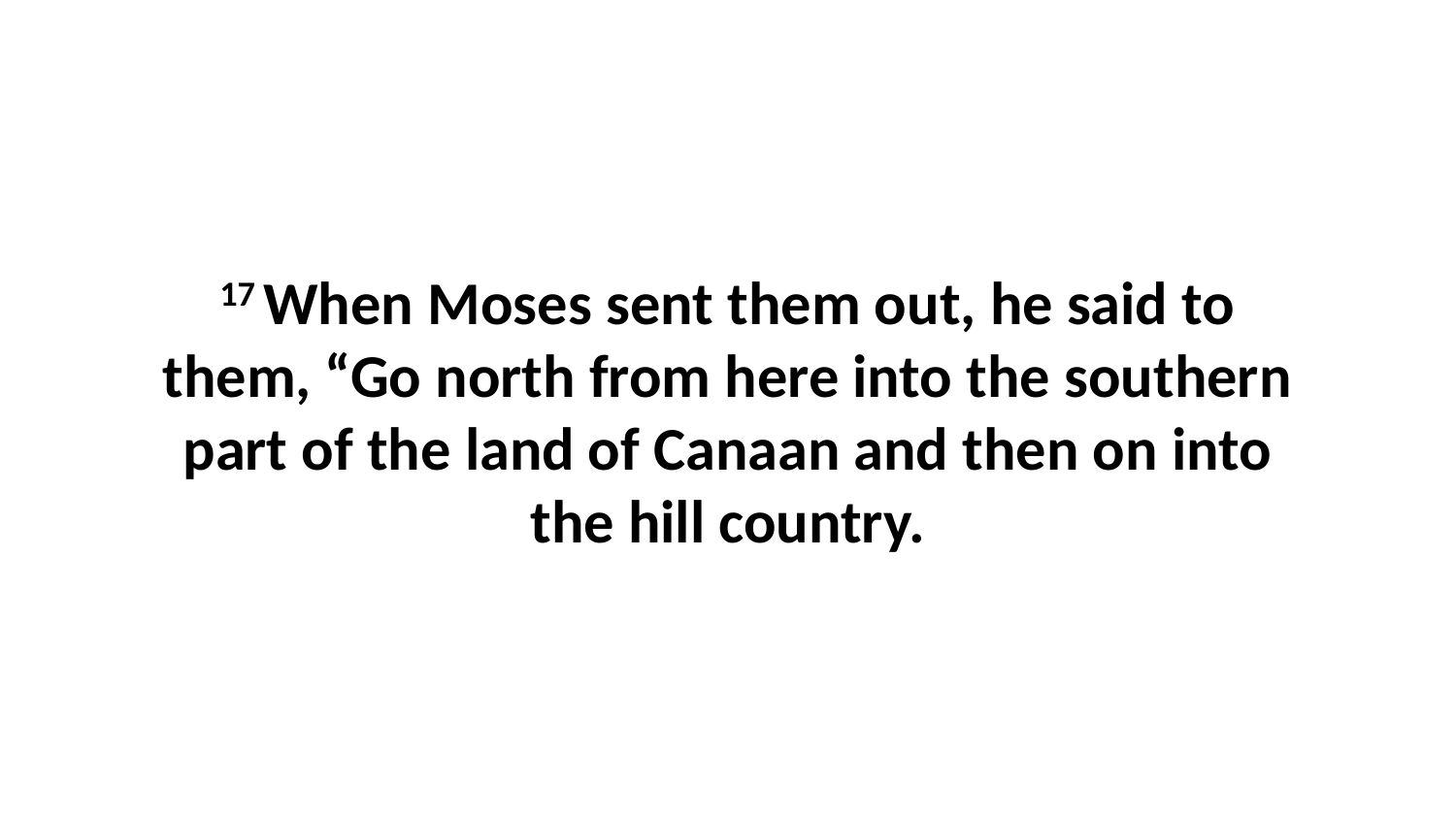

17 When Moses sent them out, he said to them, “Go north from here into the southern part of the land of Canaan and then on into the hill country.